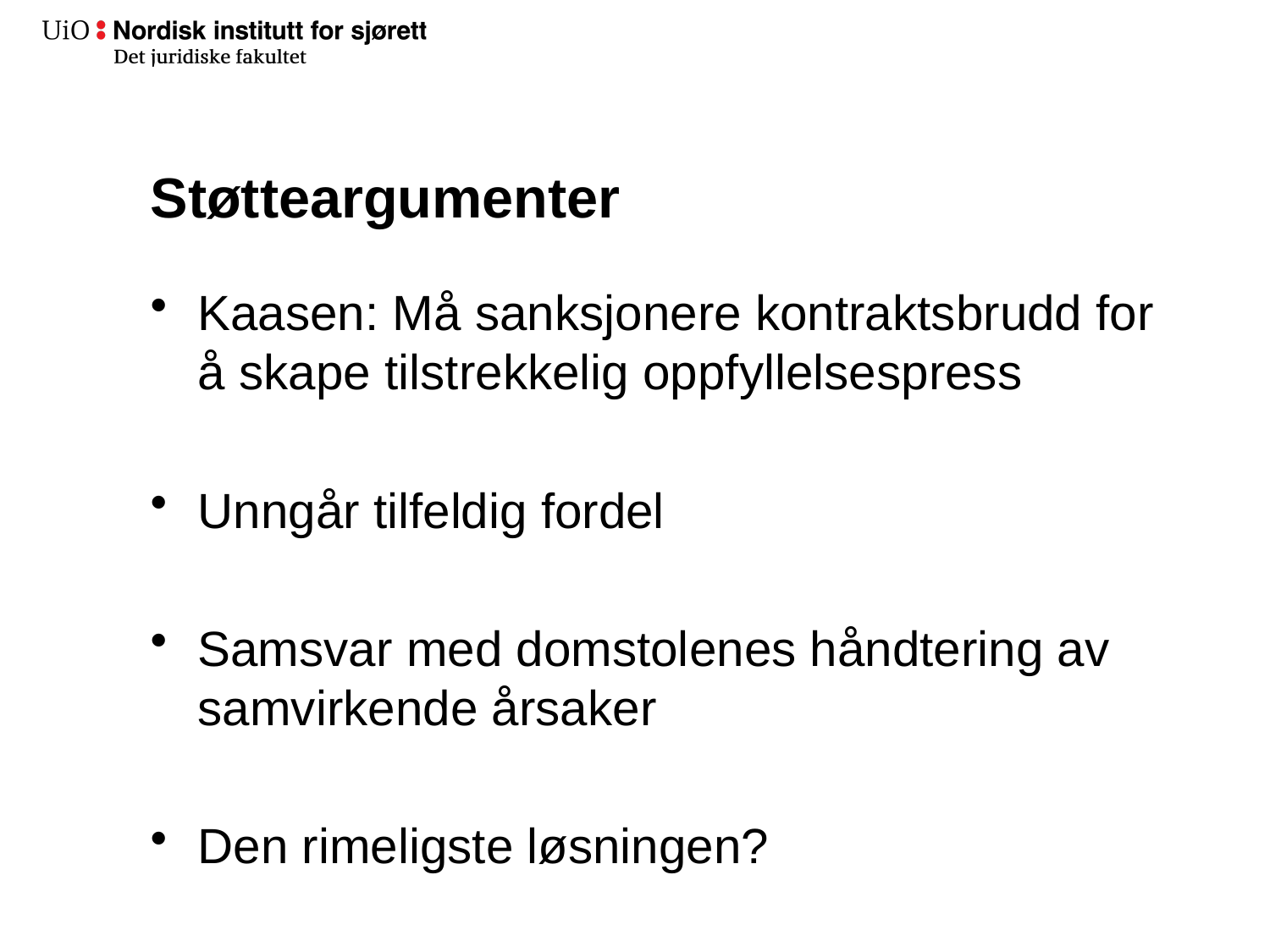

# Støtteargumenter
Kaasen: Må sanksjonere kontraktsbrudd for å skape tilstrekkelig oppfyllelsespress

Unngår tilfeldig fordel

Samsvar med domstolenes håndtering av samvirkende årsaker

Den rimeligste løsningen?